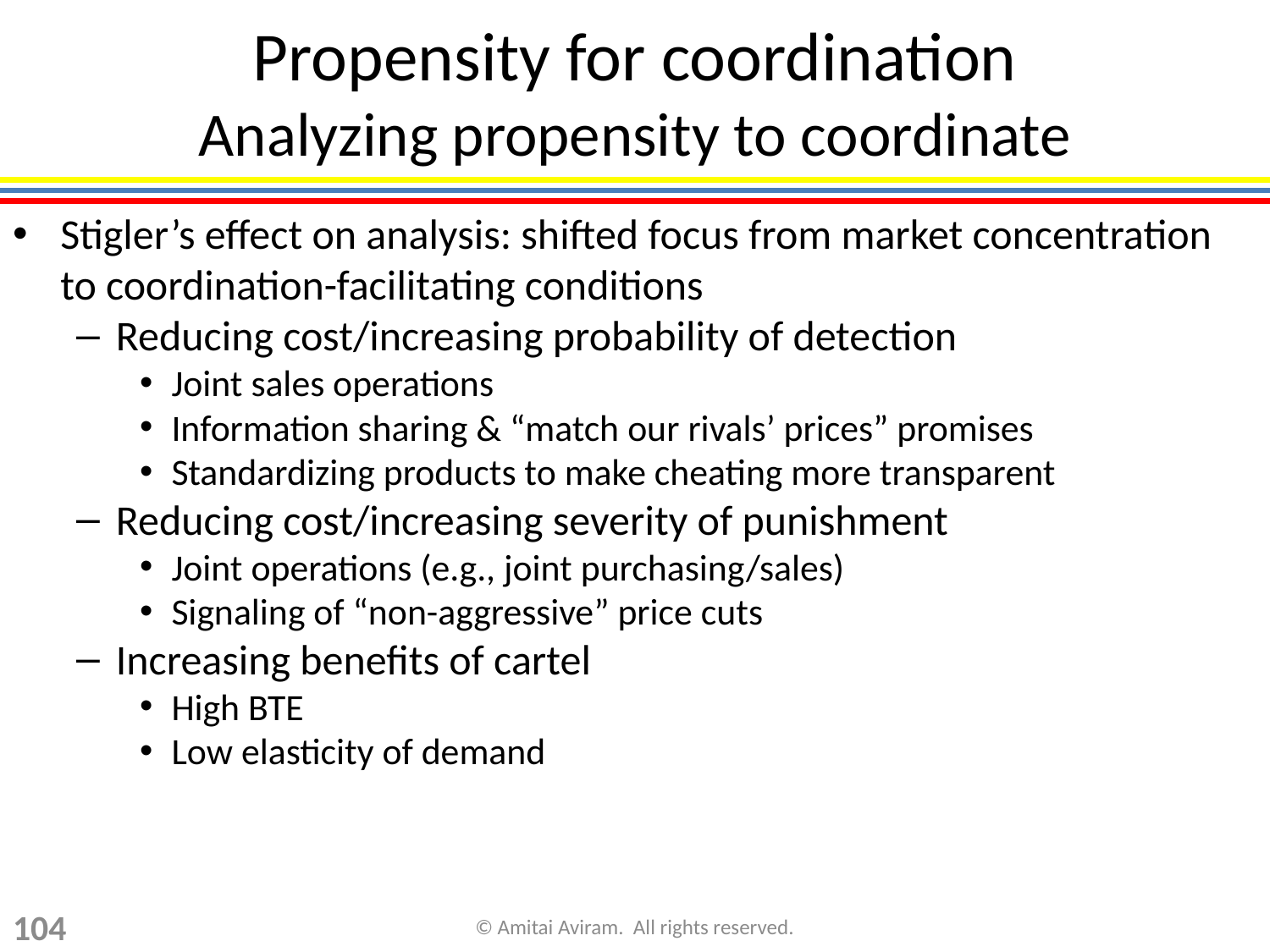

Propensity for coordination
Analyzing propensity to coordinate
Stigler’s effect on analysis: shifted focus from market concentration to coordination-facilitating conditions
Reducing cost/increasing probability of detection
Joint sales operations
Information sharing & “match our rivals’ prices” promises
Standardizing products to make cheating more transparent
Reducing cost/increasing severity of punishment
Joint operations (e.g., joint purchasing/sales)
Signaling of “non-aggressive” price cuts
Increasing benefits of cartel
High BTE
Low elasticity of demand
104
© Amitai Aviram.  All rights reserved.